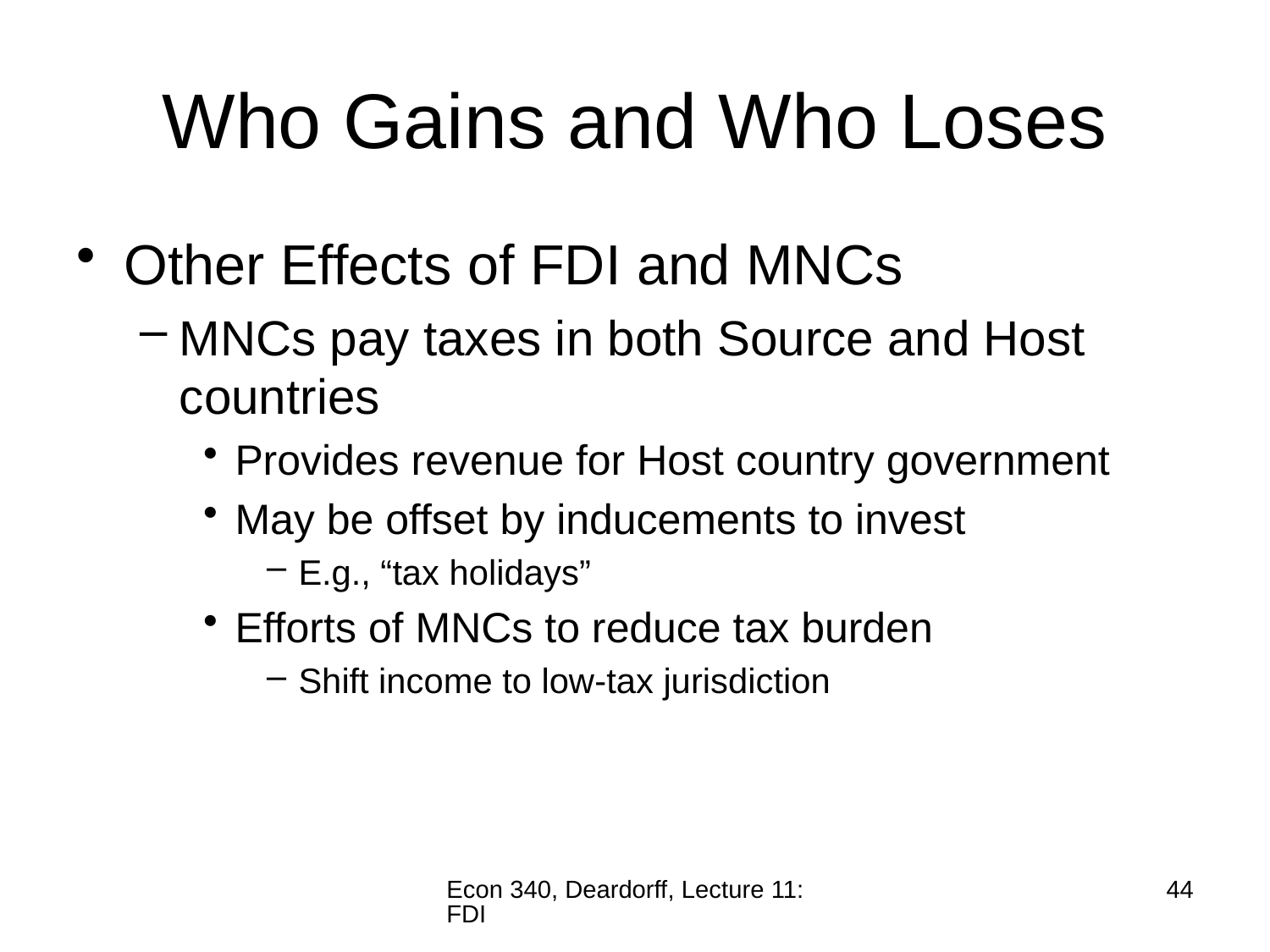

# Who Gains and Who Loses
Other Effects of FDI and MNCs
MNCs pay taxes in both Source and Host countries
Provides revenue for Host country government
May be offset by inducements to invest
E.g., “tax holidays”
Efforts of MNCs to reduce tax burden
Shift income to low-tax jurisdiction

Econ 340, Deardorff, Lecture 11:  FDI
44